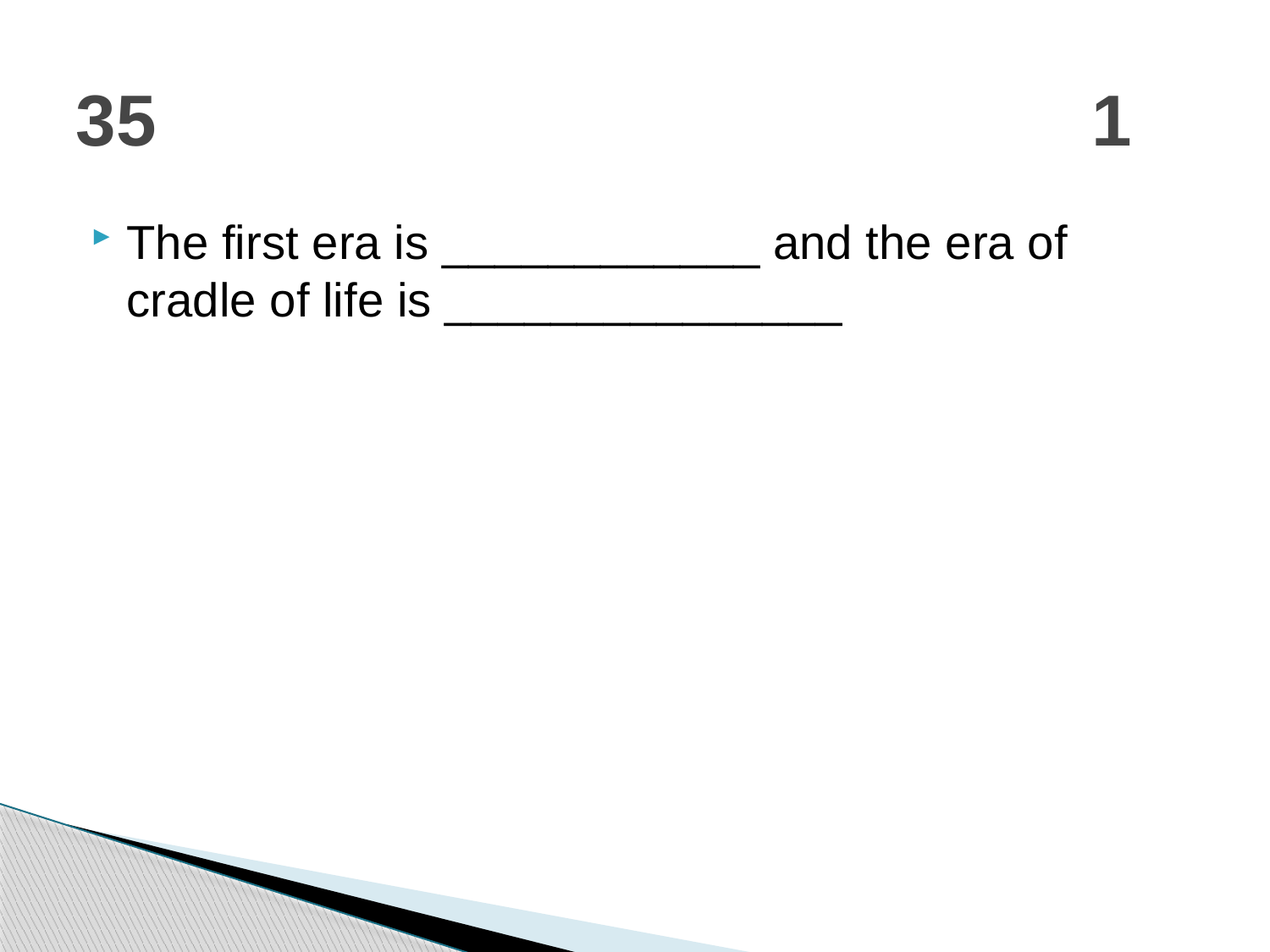

# 35								1
The first era is ____________ and the era of cradle of life is _______________